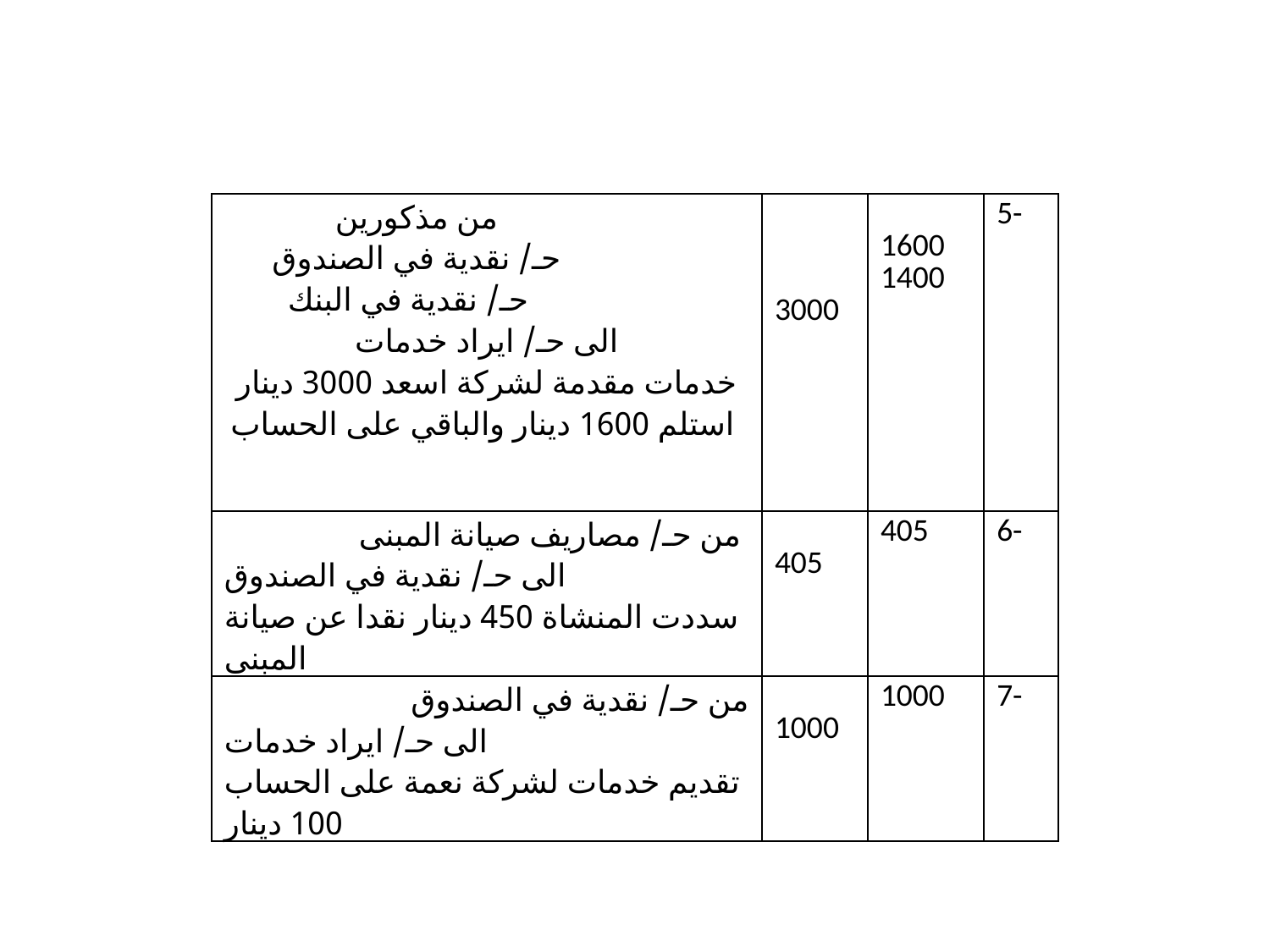

| من مذكورين حـ/ نقدية في الصندوق حـ/ نقدية في البنك الى حـ/ ايراد خدمات خدمات مقدمة لشركة اسعد 3000 دينار استلم 1600 دينار والباقي على الحساب | 3000 | 1600 1400 | 5- |
| --- | --- | --- | --- |
| من حـ/ مصاريف صيانة المبنى الى حـ/ نقدية في الصندوق سددت المنشاة 450 دينار نقدا عن صيانة المبنى | 405 | 405 | 6- |
| من حـ/ نقدية في الصندوق الى حـ/ ايراد خدمات تقديم خدمات لشركة نعمة على الحساب 100 دينار | 1000 | 1000 | 7- |